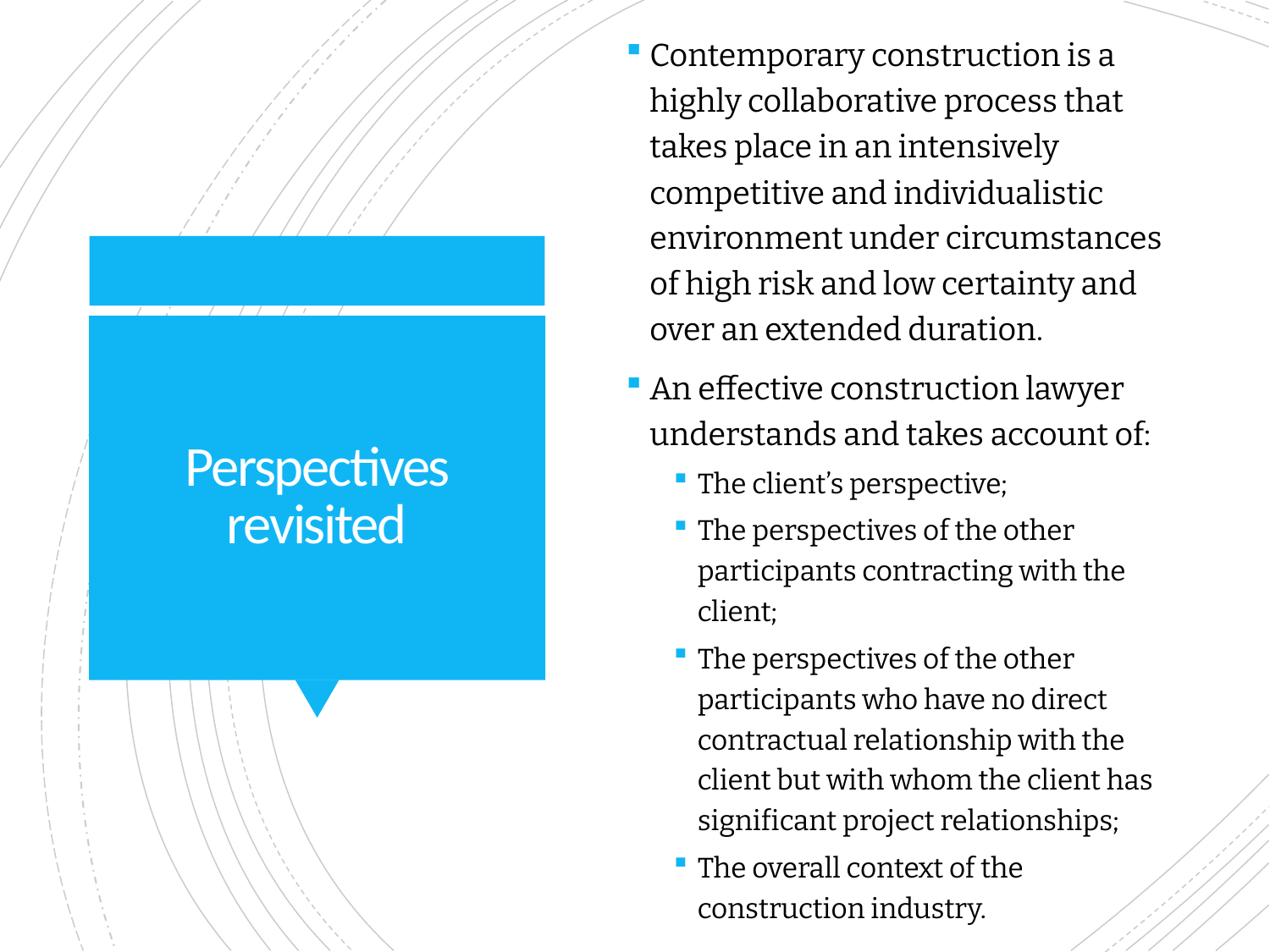

Contemporary construction is a highly collaborative process that takes place in an intensively competitive and individualistic environment under circumstances of high risk and low certainty and over an extended duration.
An effective construction lawyer understands and takes account of:
The client’s perspective;
The perspectives of the other participants contracting with the client;
The perspectives of the other participants who have no direct contractual relationship with the client but with whom the client has significant project relationships;
The overall context of the construction industry.
# Perspectives revisited